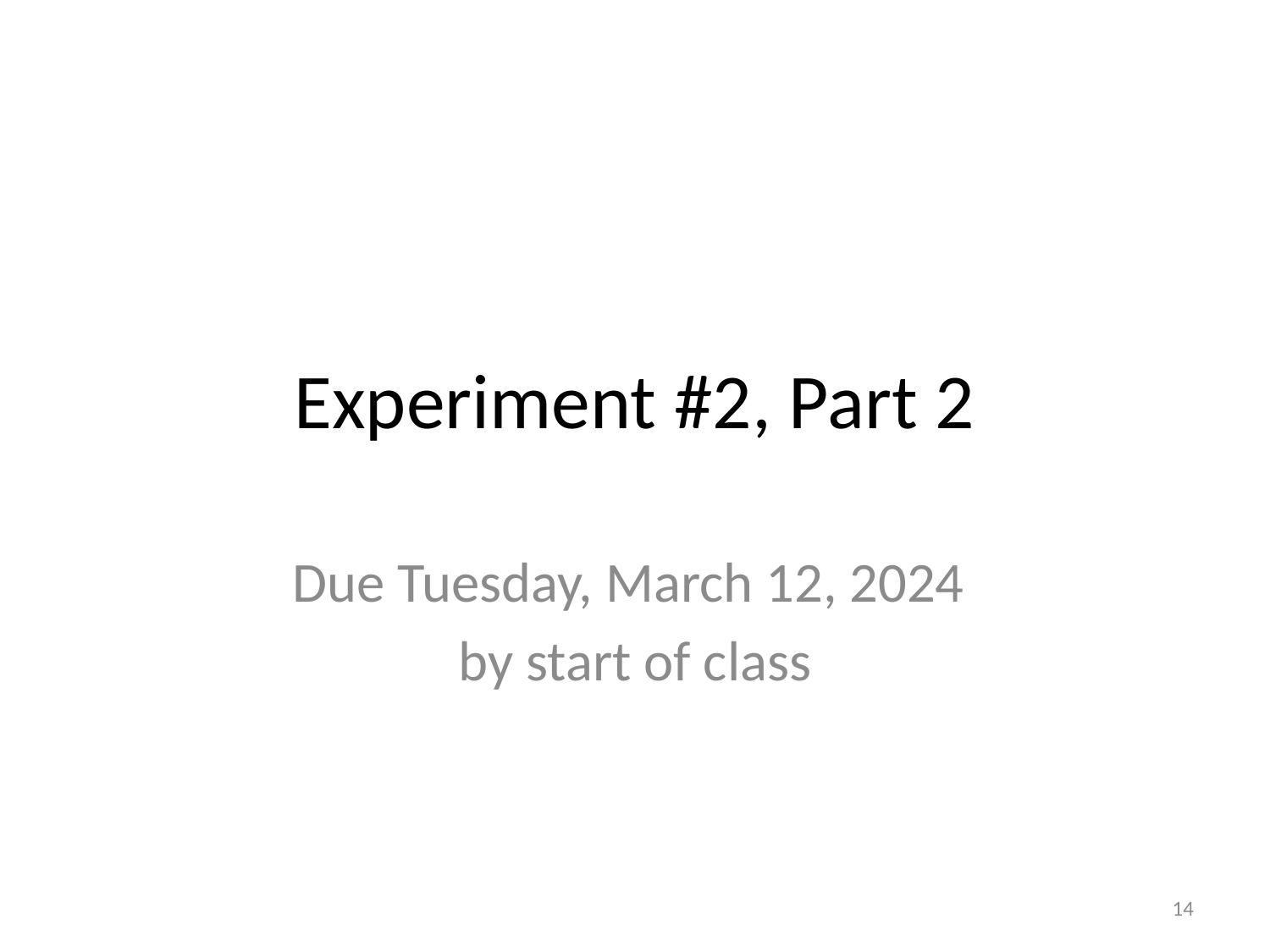

# Experiment #2, Part 2
Due Tuesday, March 12, 2024
by start of class

14